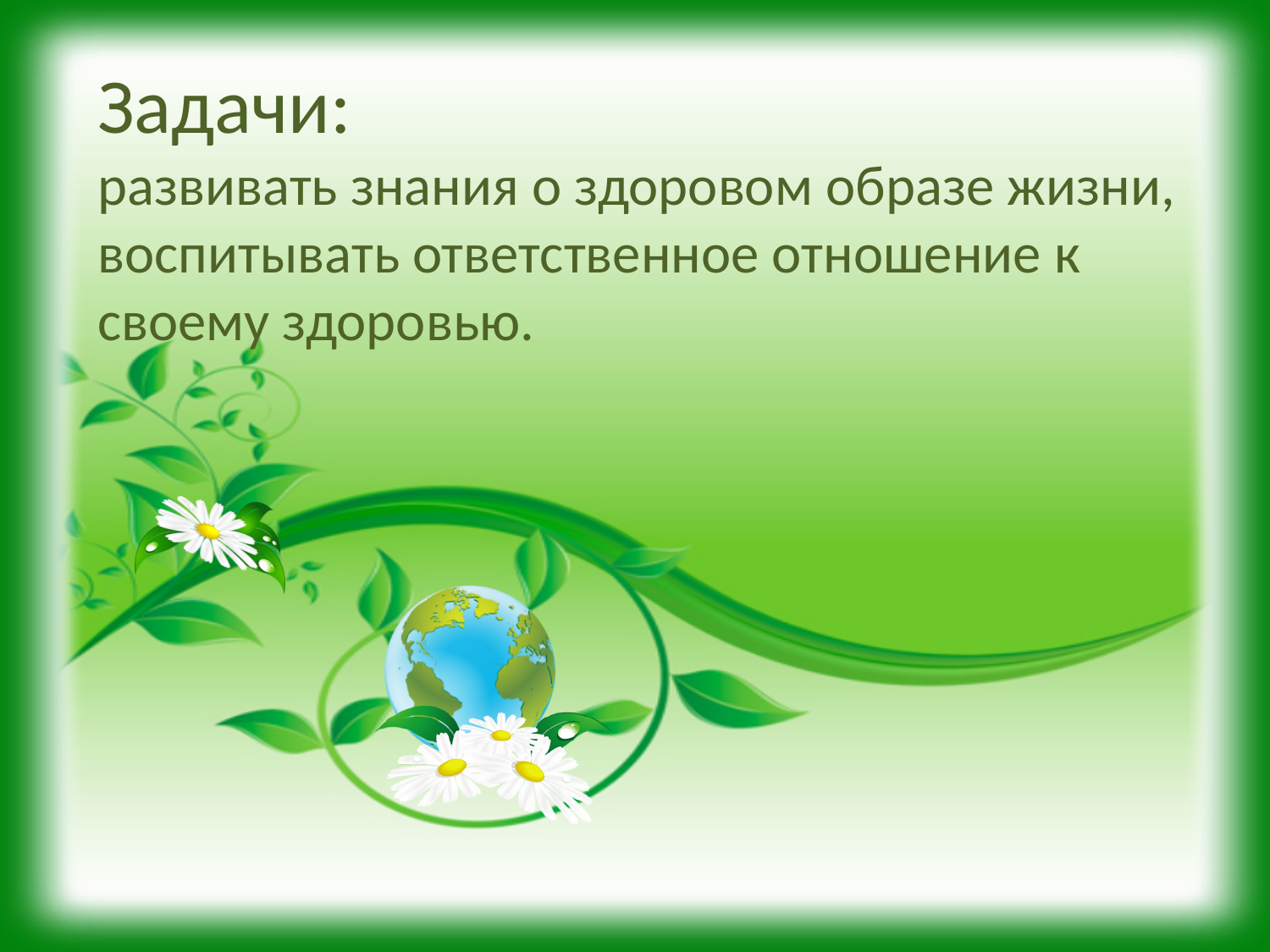

# Задачи: развивать знания о здоровом образе жизни, воспитывать ответственное отношение к своему здоровью.